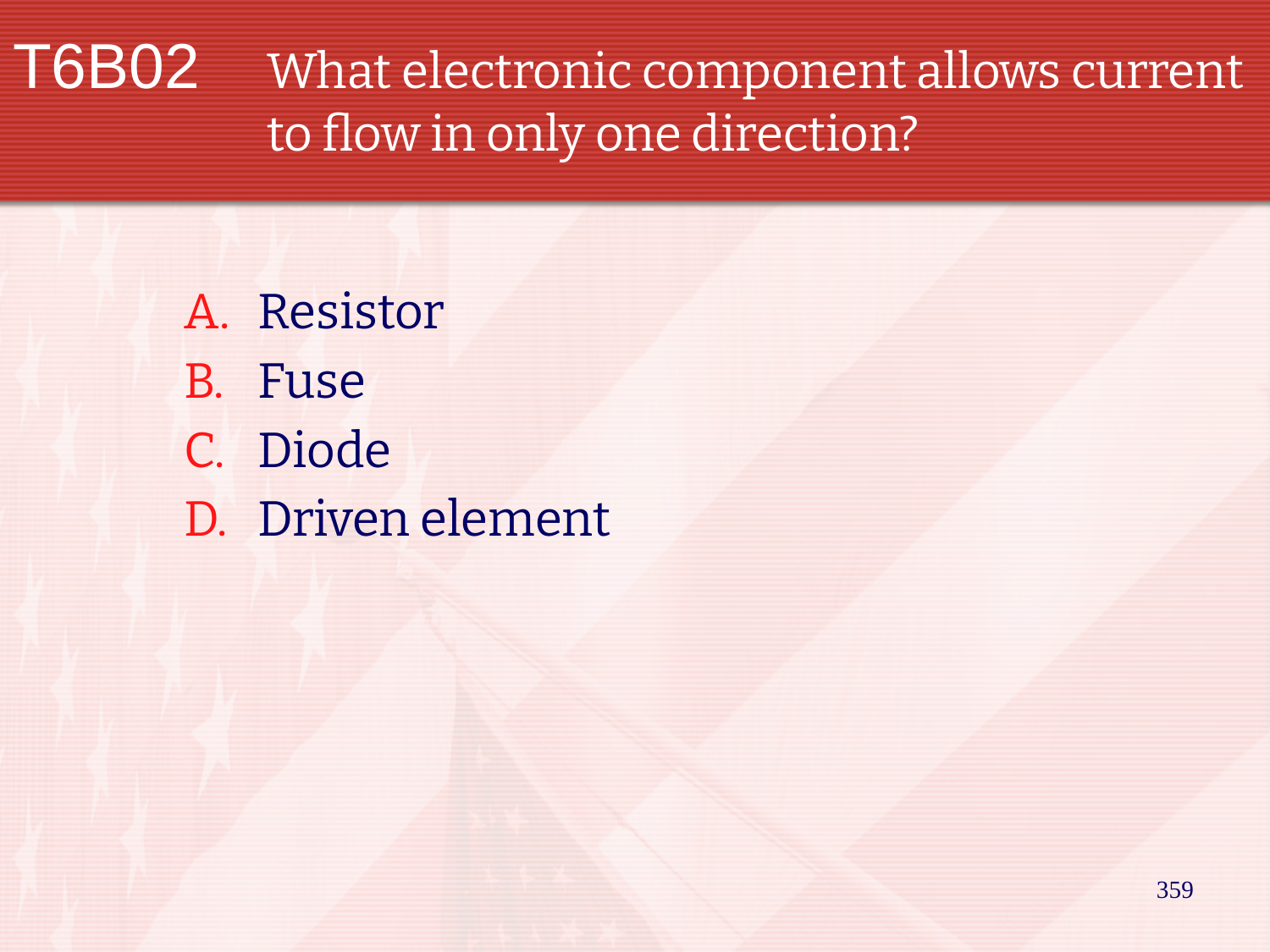

# T6B02		What electronic component allows current 		to flow in only one direction?
Resistor
Fuse
Diode
Driven element
359